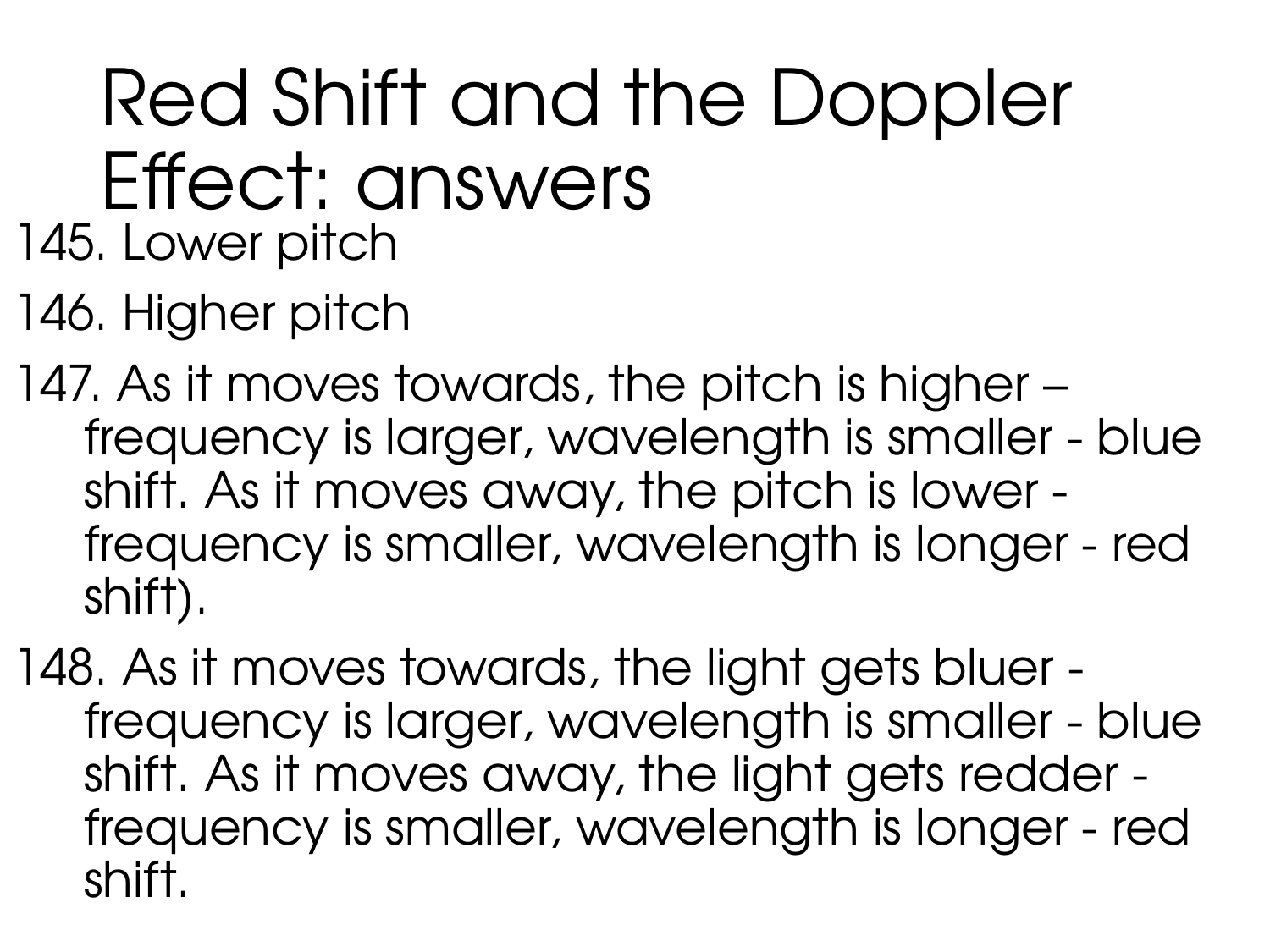

# Red Shift and the Doppler Effect: answers
 Lower pitch
 Higher pitch
 As it moves towards, the pitch is higher – frequency is larger, wavelength is smaller - blue shift. As it moves away, the pitch is lower -frequency is smaller, wavelength is longer - red shift).
 As it moves towards, the light gets bluer - frequency is larger, wavelength is smaller - blue shift. As it moves away, the light gets redder - frequency is smaller, wavelength is longer - red shift.